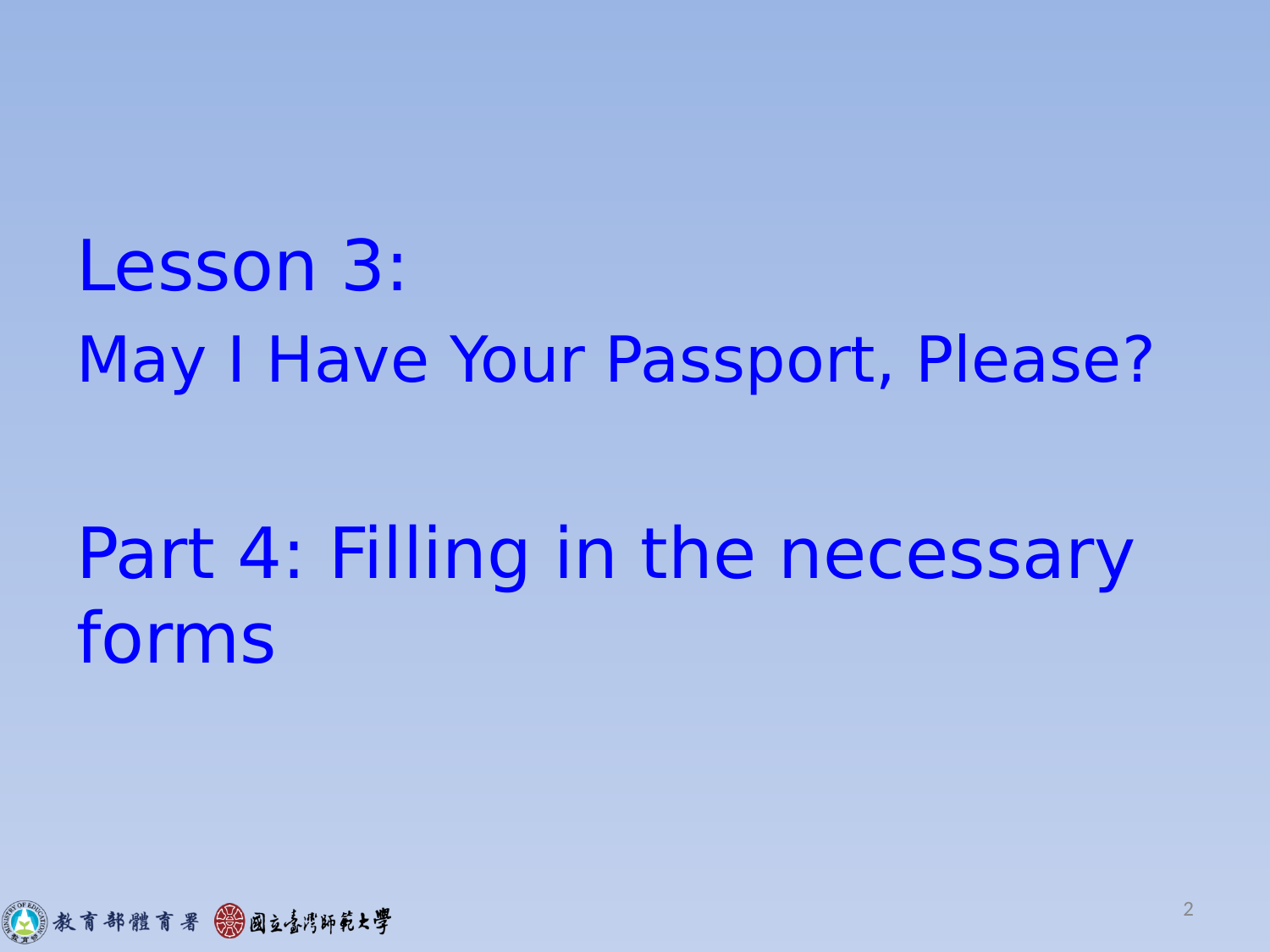

#

Lesson 3:
May I Have Your Passport, Please?

Part 4: Filling in the necessary forms
2